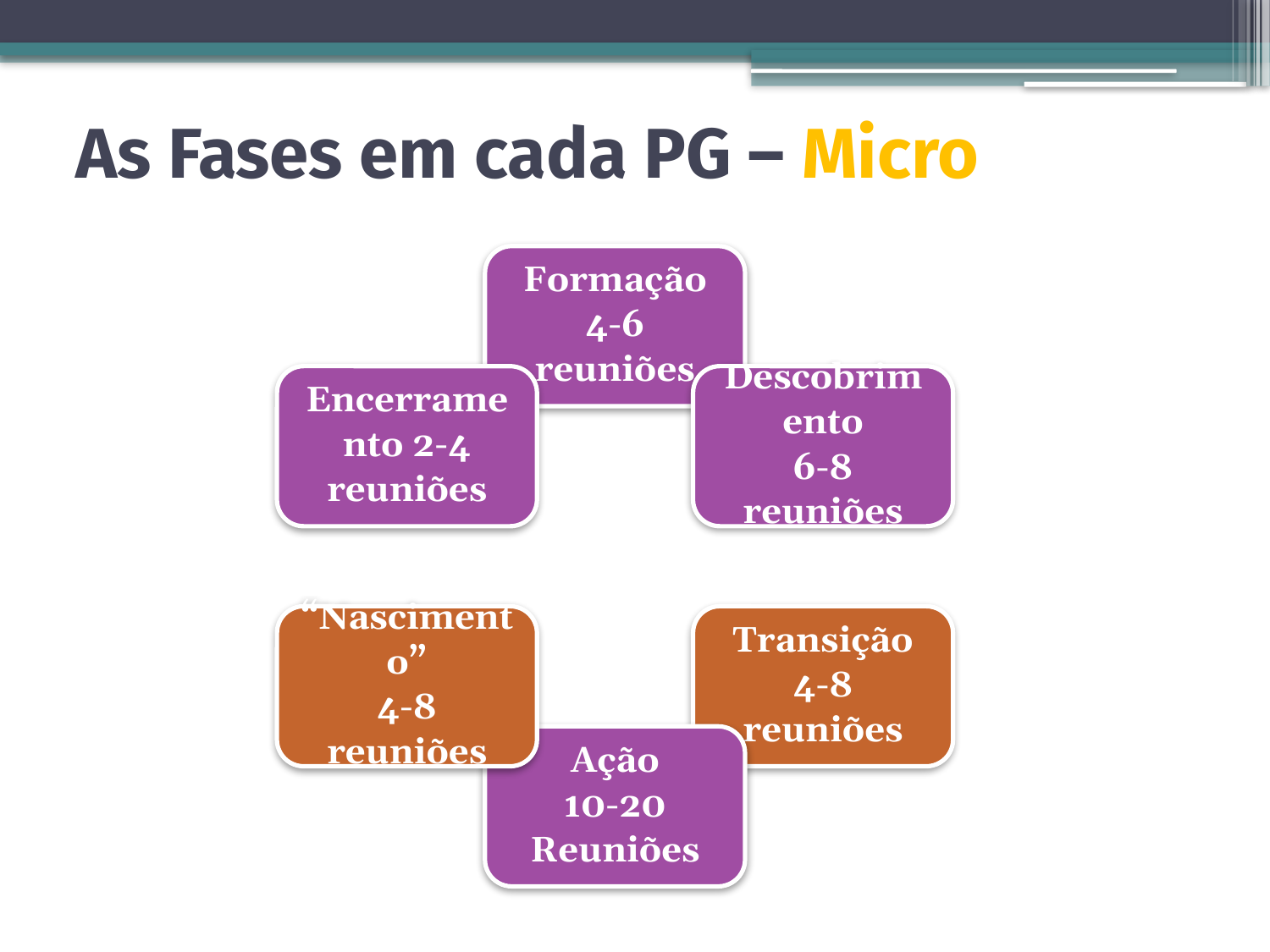

# As Fases em cada PG – Micro
Formação
4-6 reuniões
6-8 reuniões
Transição
4-8 reuniões
Ação
10-20 Reuniões
“Nascimento”
4-8 reuniões